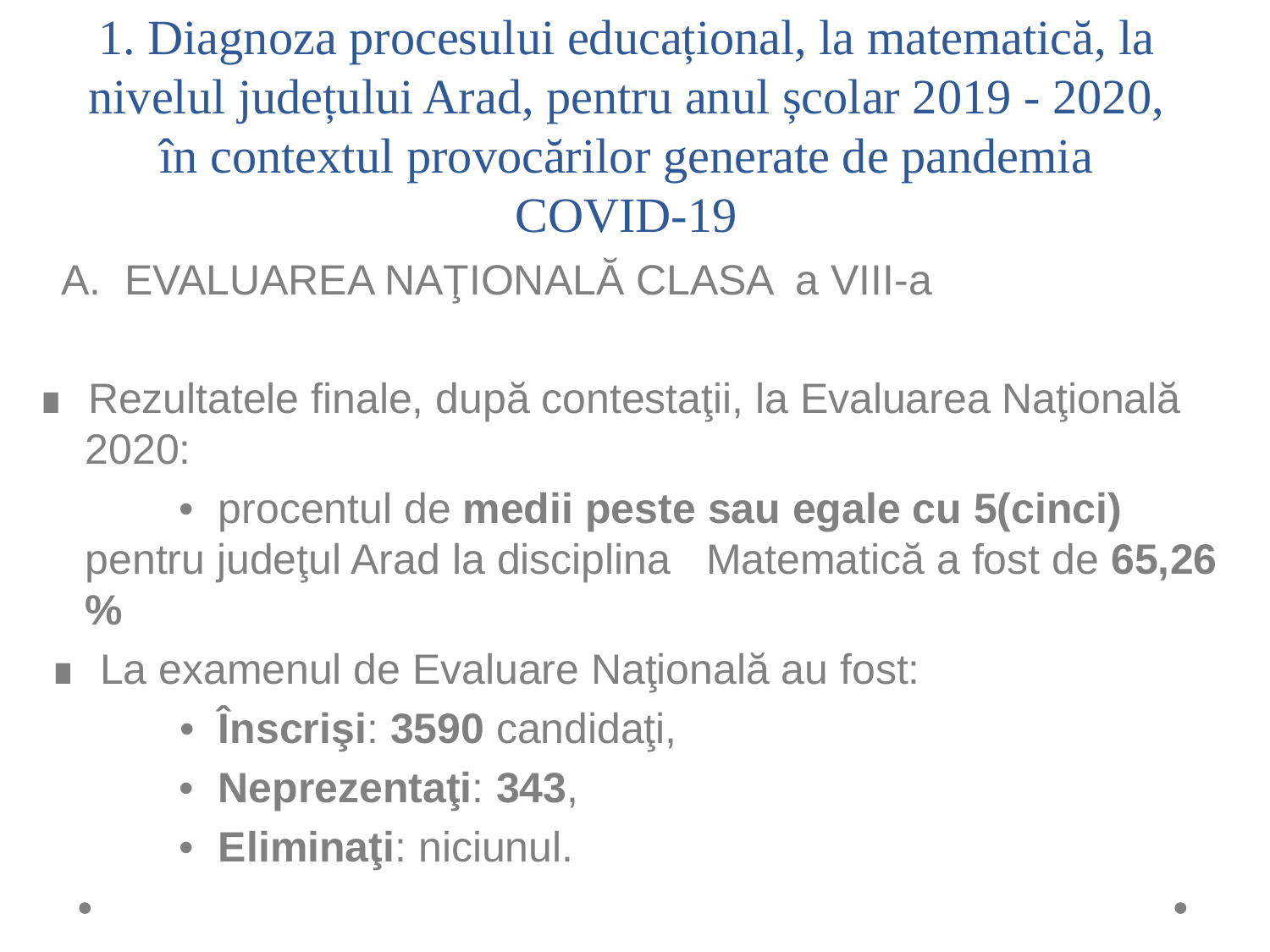

# 1. Diagnoza procesului educațional, la matematică, la nivelul județului Arad, pentru anul școlar 2019 - 2020, în contextul provocărilor generate de pandemia COVID-19
  A.  EVALUAREA NAŢIONALĂ CLASA  a VIII-a

∎  Rezultatele finale, după contestaţii, la Evaluarea Naţională 2020:
            •  procentul de medii peste sau egale cu 5(cinci) pentru judeţul Arad la disciplina   Matematică a fost de 65,26 %
 ∎  La examenul de Evaluare Naţională au fost:
            •  Înscrişi: 3590 candidaţi,
            •  Neprezentaţi: 343,
            •  Eliminaţi: niciunul.